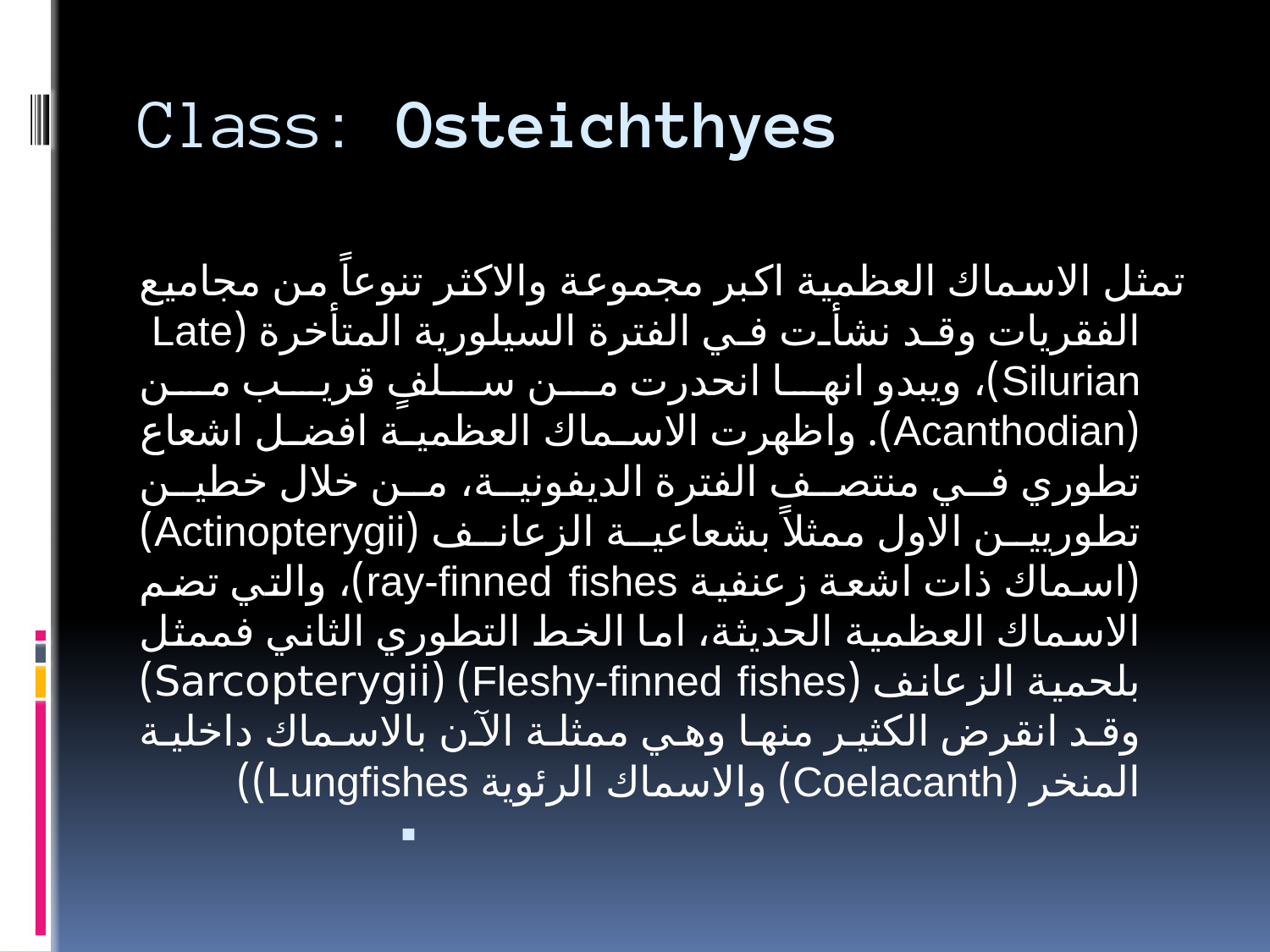

# Class: Osteichthyes
تمثل الاسماك العظمية اكبر مجموعة والاكثر تنوعاً من مجاميع الفقريات وقد نشأت في الفترة السيلورية المتأخرة (Late Silurian)، ويبدو انها انحدرت من سلفٍ قريب من (Acanthodian). واظهرت الاسماك العظمية افضل اشعاع تطوري في منتصف الفترة الديفونية، من خلال خطين تطوريين الاول ممثلاً بشعاعية الزعانف (Actinopterygii) (اسماك ذات اشعة زعنفية ray-finned fishes)، والتي تضم الاسماك العظمية الحديثة، اما الخط التطوري الثاني فممثل بلحمية الزعانف (Fleshy-finned fishes) (Sarcopterygii) وقد انقرض الكثير منها وهي ممثلة الآن بالاسماك داخلية المنخر (Coelacanth) والاسماك الرئوية Lungfishes))